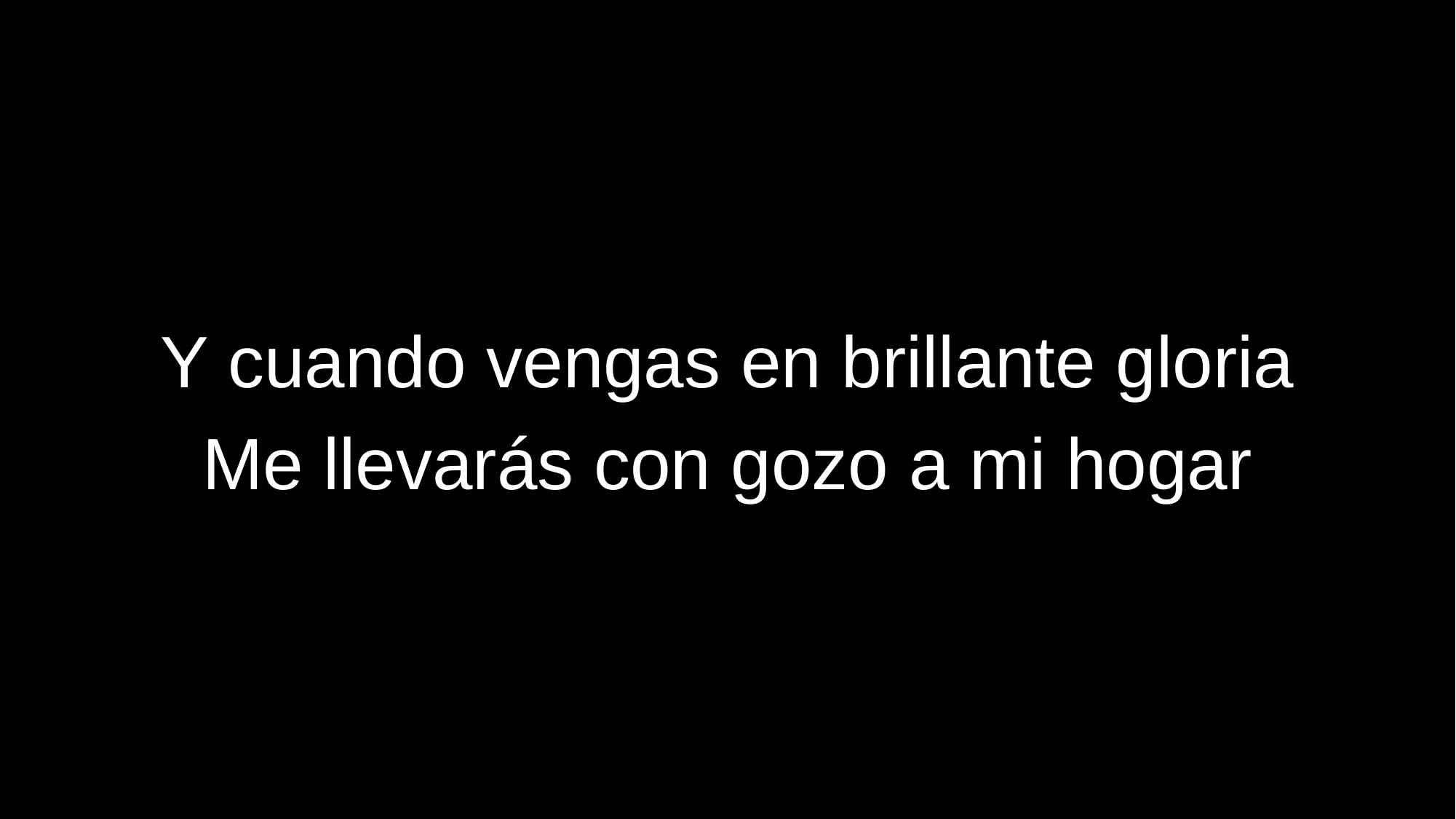

Y cuando vengas en brillante gloria
Me llevarás con gozo a mi hogar